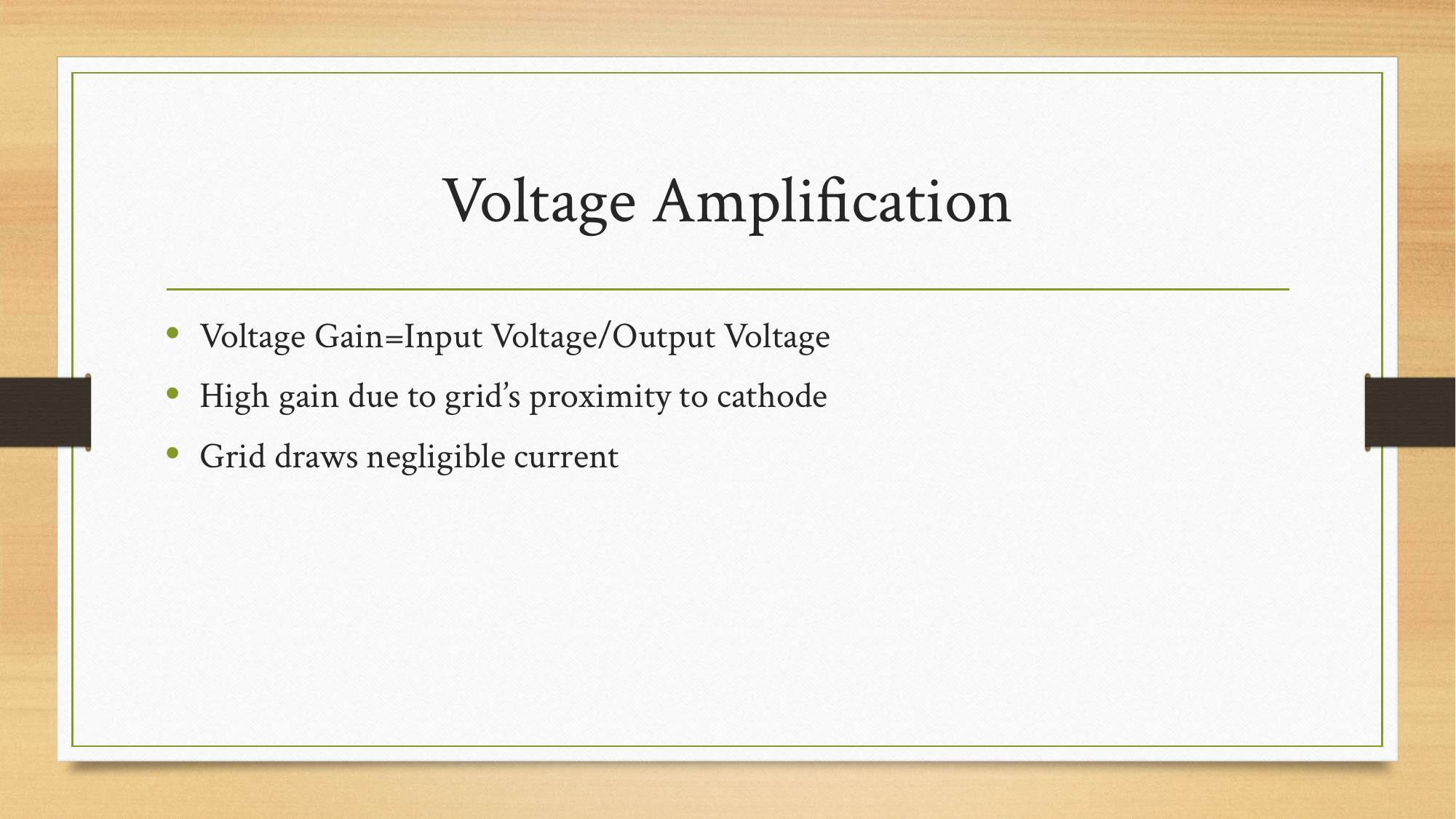

# Voltage Amplification
Voltage Gain=Input Voltage/Output Voltage​
High gain due to grid’s proximity to cathode
Grid draws negligible current